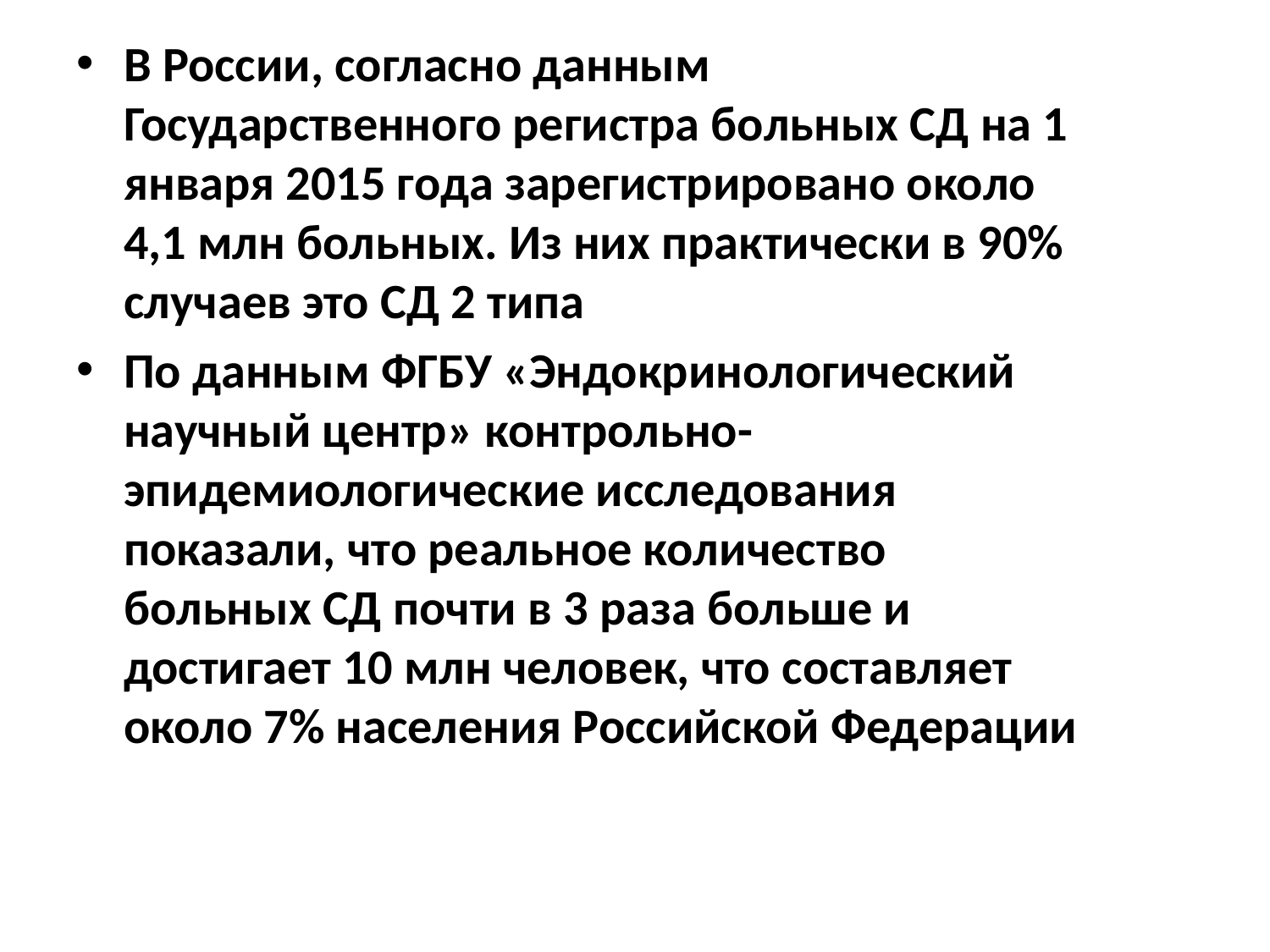

В России, согласно данным Государственного регистра больных СД на 1 января 2015 года зарегистрировано около 4,1 млн больных. Из них практически в 90% случаев это СД 2 типа
По данным ФГБУ «Эндокринологический научный центр» контрольно-эпидемиологические исследования показали, что реальное количество больных СД почти в 3 раза больше и достигает 10 млн человек, что составляет около 7% населения Российской Федерации